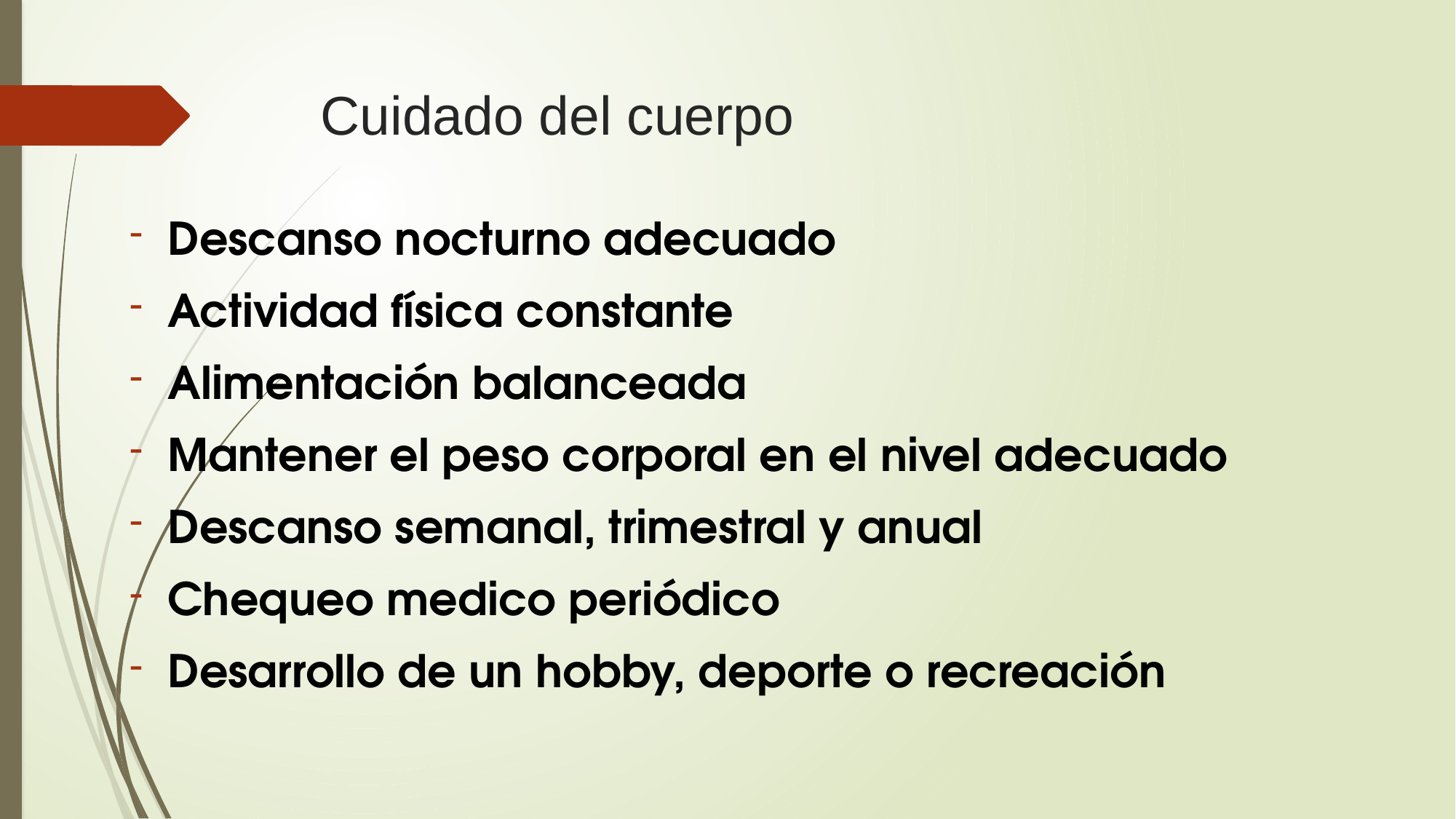

# Cuidado del cuerpo

Descanso nocturno adecuado
Actividad física constante
Alimentación balanceada
Mantener el peso corporal en el nivel adecuado
Descanso semanal, trimestral y anual
Chequeo medico periódico
Desarrollo de un hobby, deporte o recreación